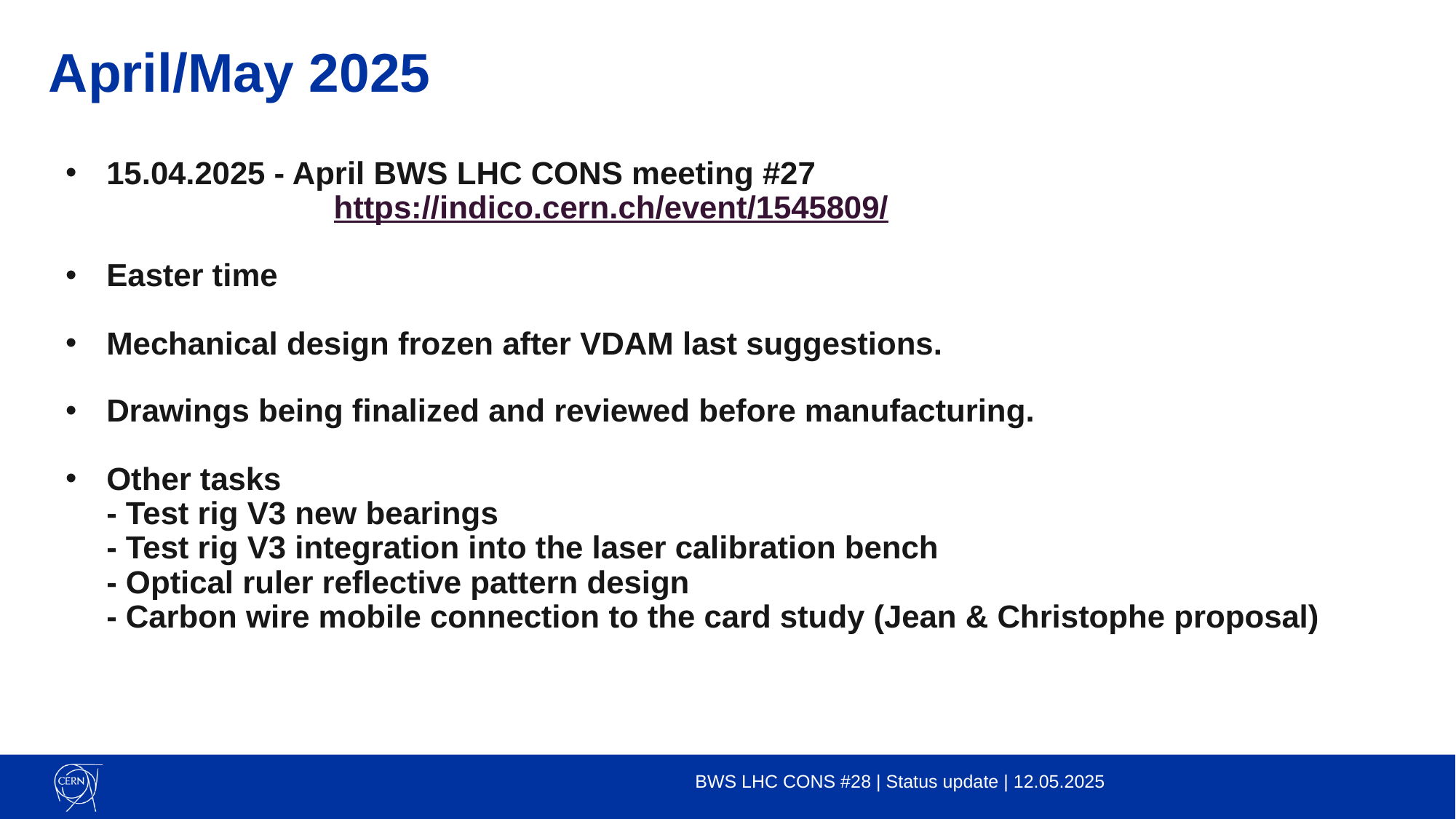

# April/May 2025
15.04.2025 - April BWS LHC CONS meeting #27
		 https://indico.cern.ch/event/1545809/
Easter time
Mechanical design frozen after VDAM last suggestions.
Drawings being finalized and reviewed before manufacturing.
Other tasks
- Test rig V3 new bearings
- Test rig V3 integration into the laser calibration bench
- Optical ruler reflective pattern design
- Carbon wire mobile connection to the card study (Jean & Christophe proposal)
BWS LHC CONS #28 | Status update | 12.05.2025